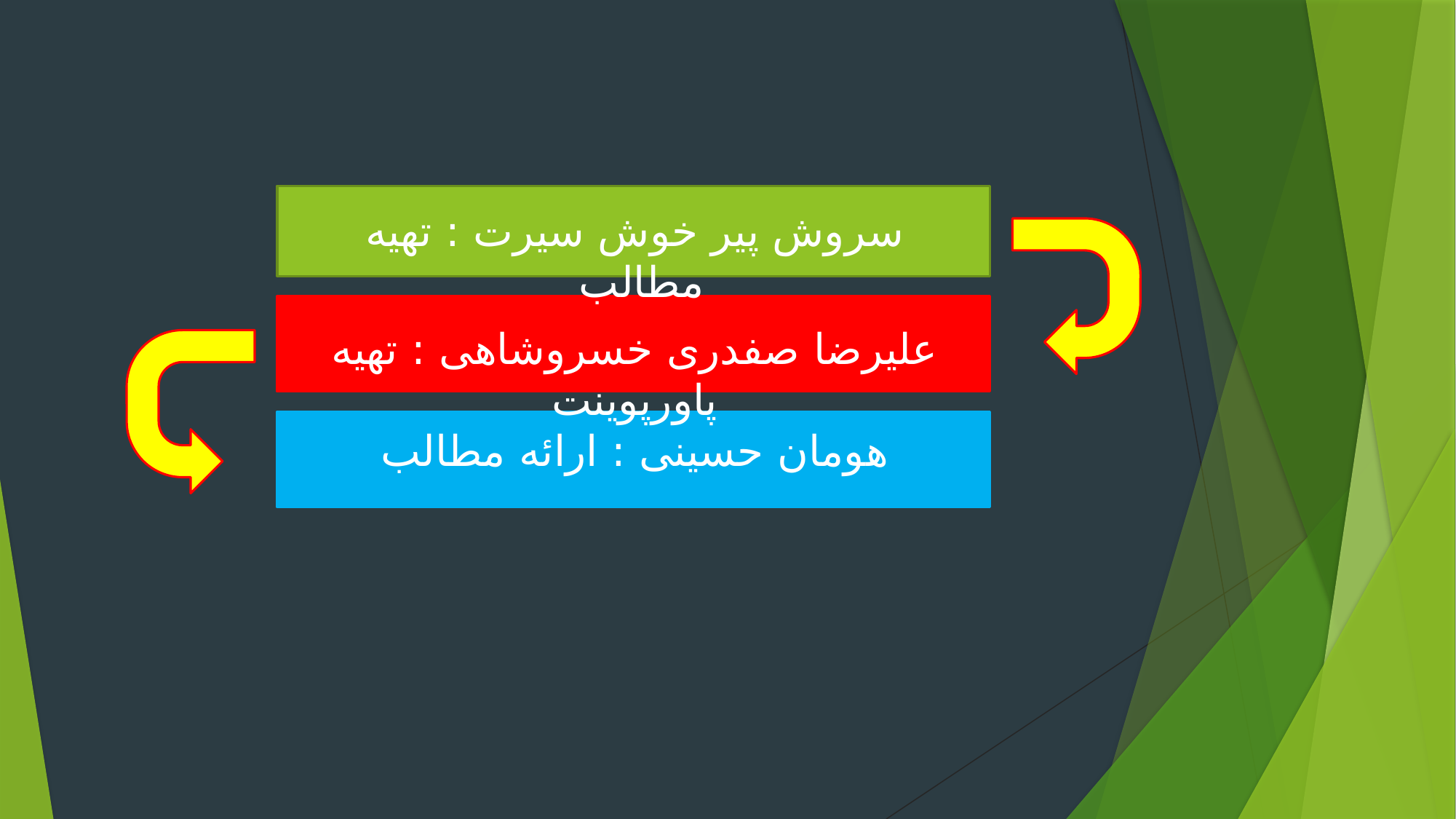

سروش پیر خوش سیرت : تهیه مطالب

علیرضا صفدری خسروشاهی : تهیه پاورپوینت

هومان حسینی : ارائه مطالب